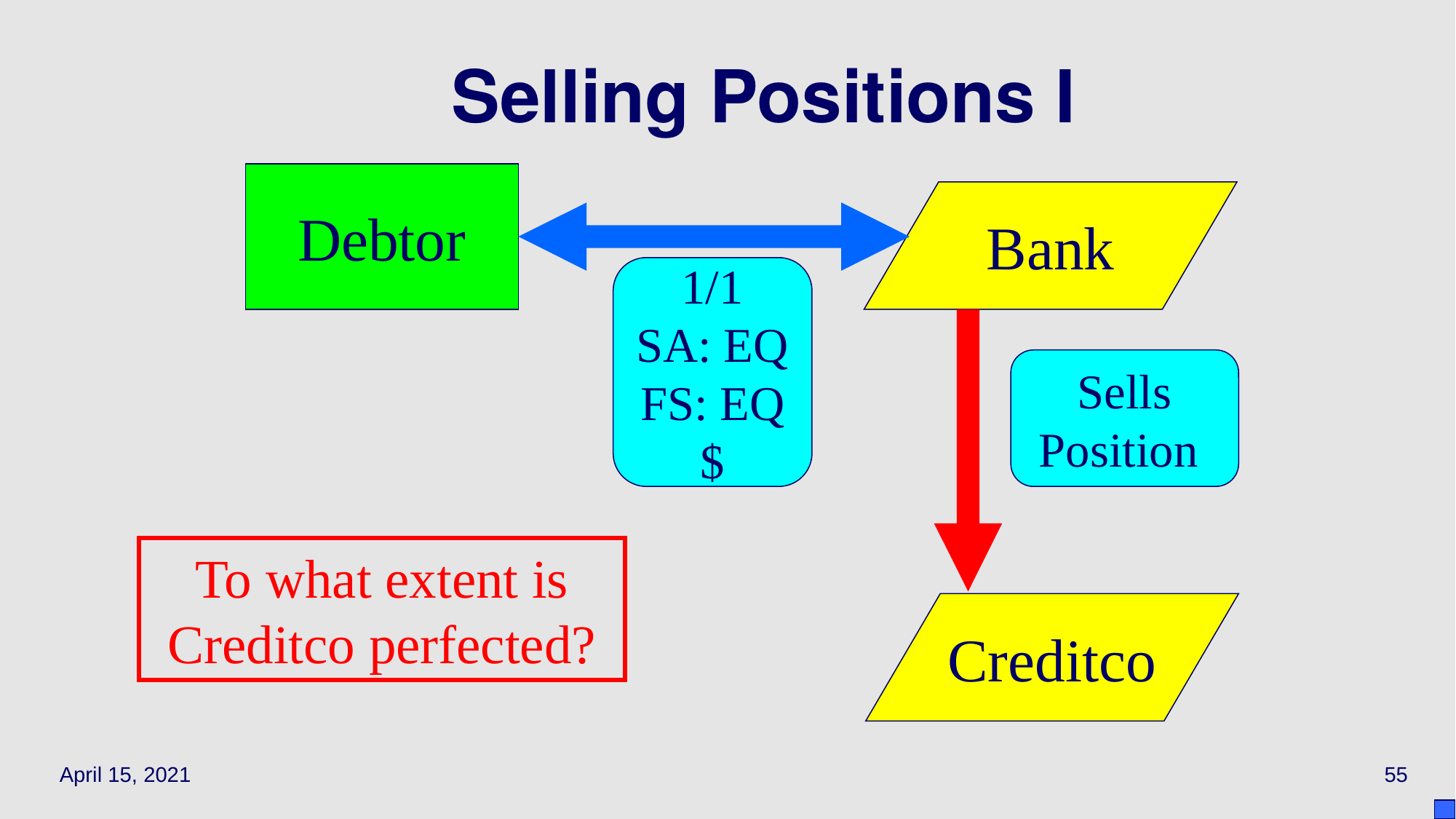

# Selling Positions I
Debtor
Bank

1/1
SA: EQ
FS: EQ
$

Sells Position
To what extent is Creditco perfected?
Creditco
April 15, 2021
55